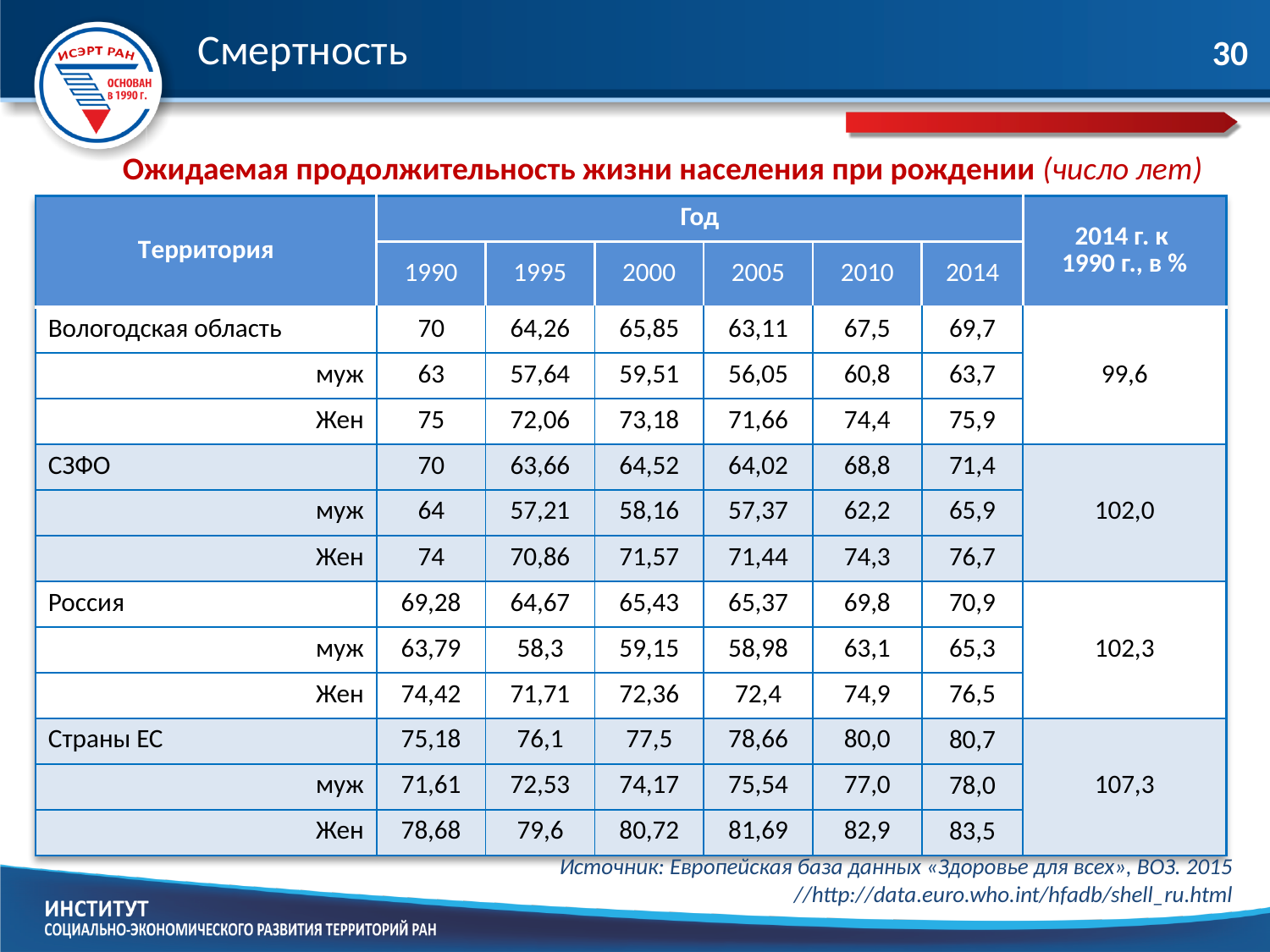

Смертность
30
Ожидаемая продолжительность жизни населения при рождении (число лет)
| Территория | Год |  |  |  |  |  | 2014 г. к 1990 г., в % |
| --- | --- | --- | --- | --- | --- | --- | --- |
|  | 1990 | 1995 | 2000 | 2005 | 2010 | 2014 |  |
| Вологодская область | 70 | 64,26 | 65,85 | 63,11 | 67,5 | 69,7 | 99,6 |
| муж | 63 | 57,64 | 59,51 | 56,05 | 60,8 | 63,7 |  |
| Жен | 75 | 72,06 | 73,18 | 71,66 | 74,4 | 75,9 |  |
| СЗФО | 70 | 63,66 | 64,52 | 64,02 | 68,8 | 71,4 | 102,0 |
| муж | 64 | 57,21 | 58,16 | 57,37 | 62,2 | 65,9 |  |
| Жен | 74 | 70,86 | 71,57 | 71,44 | 74,3 | 76,7 |  |
| Россия | 69,28 | 64,67 | 65,43 | 65,37 | 69,8 | 70,9 | 102,3 |
| муж | 63,79 | 58,3 | 59,15 | 58,98 | 63,1 | 65,3 |  |
| Жен | 74,42 | 71,71 | 72,36 | 72,4 | 74,9 | 76,5 |  |
| Страны ЕС | 75,18 | 76,1 | 77,5 | 78,66 | 80,0 | 80,7 | 107,3 |
| муж | 71,61 | 72,53 | 74,17 | 75,54 | 77,0 | 78,0 |  |
| Жен | 78,68 | 79,6 | 80,72 | 81,69 | 82,9 | 83,5 |  |
Источник: Европейская база данных «Здоровье для всех», ВОЗ. 2015
 //http://data.euro.who.int/hfadb/shell_ru.html